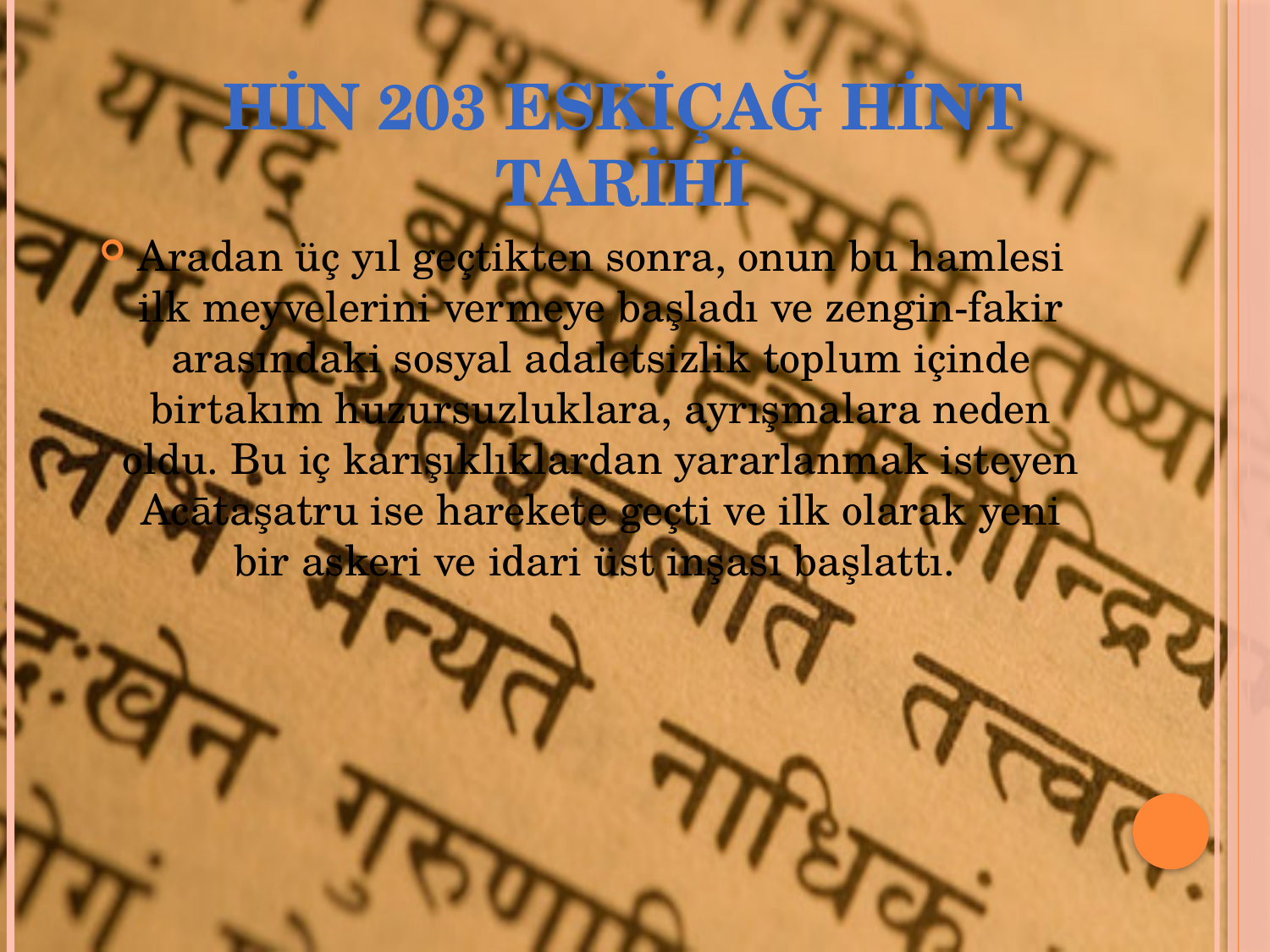

# Hin 203 eskiçağ hint tarihi

Aradan üç yıl geçtikten sonra, onun bu hamlesi ilk meyvelerini vermeye başladı ve zengin-fakir arasındaki sosyal adaletsizlik toplum içinde birtakım huzursuzluklara, ayrışmalara neden oldu. Bu iç karışıklıklardan yararlanmak isteyen Acātaşatru ise harekete geçti ve ilk olarak yeni bir askeri ve idari üst inşası başlattı.